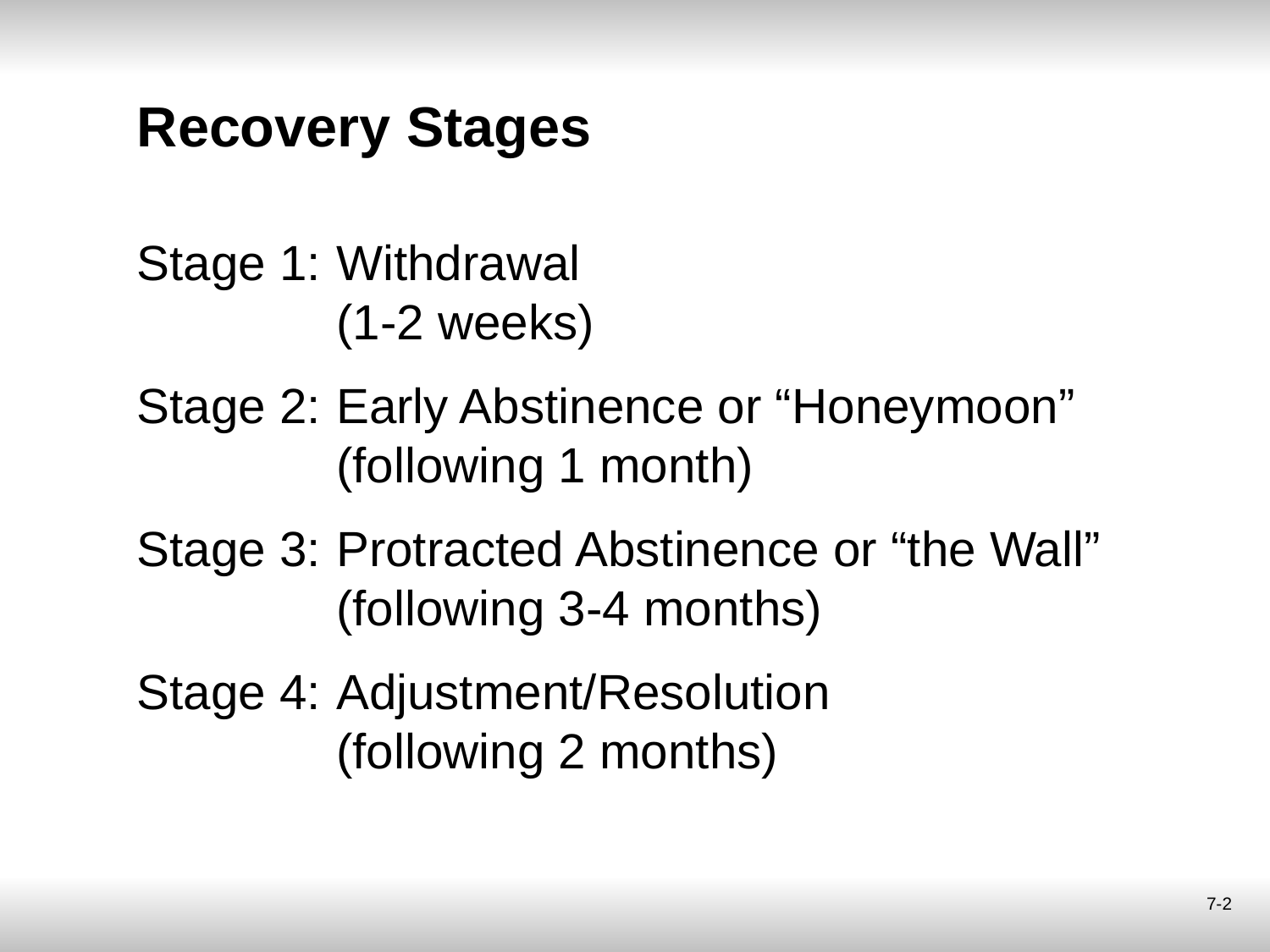

# Recovery Stages
Stage 1: 	Withdrawal
(1-2 weeks)
Stage 2: 	Early Abstinence or “Honeymoon”
(following 1 month)
Stage 3: 	Protracted Abstinence or “the Wall”
(following 3-4 months)
Stage 4: 	Adjustment/Resolution
(following 2 months)
7-2